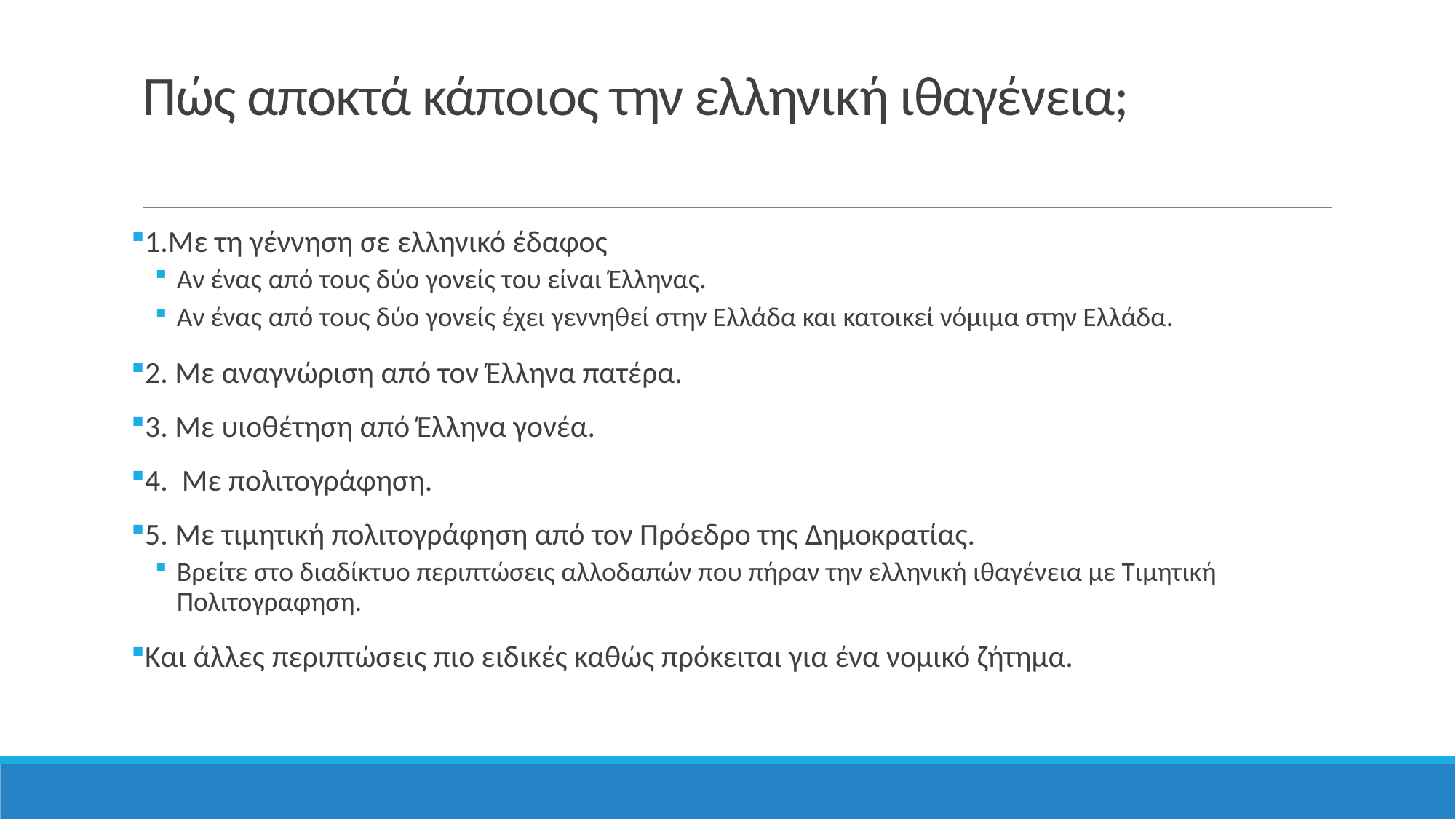

# Πώς αποκτά κάποιος την ελληνική ιθαγένεια;
1.Με τη γέννηση σε ελληνικό έδαφος
Αν ένας από τους δύο γονείς του είναι Έλληνας.
Αν ένας από τους δύο γονείς έχει γεννηθεί στην Ελλάδα και κατοικεί νόμιμα στην Ελλάδα.
2. Με αναγνώριση από τον Έλληνα πατέρα.
3. Με υιοθέτηση από Έλληνα γονέα.
4.  Με πολιτογράφηση.
5. Με τιμητική πολιτογράφηση από τον Πρόεδρο της Δημοκρατίας.
Βρείτε στο διαδίκτυο περιπτώσεις αλλοδαπών που πήραν την ελληνική ιθαγένεια με Τιμητική Πολιτογραφηση.
Και άλλες περιπτώσεις πιο ειδικές καθώς πρόκειται για ένα νομικό ζήτημα.